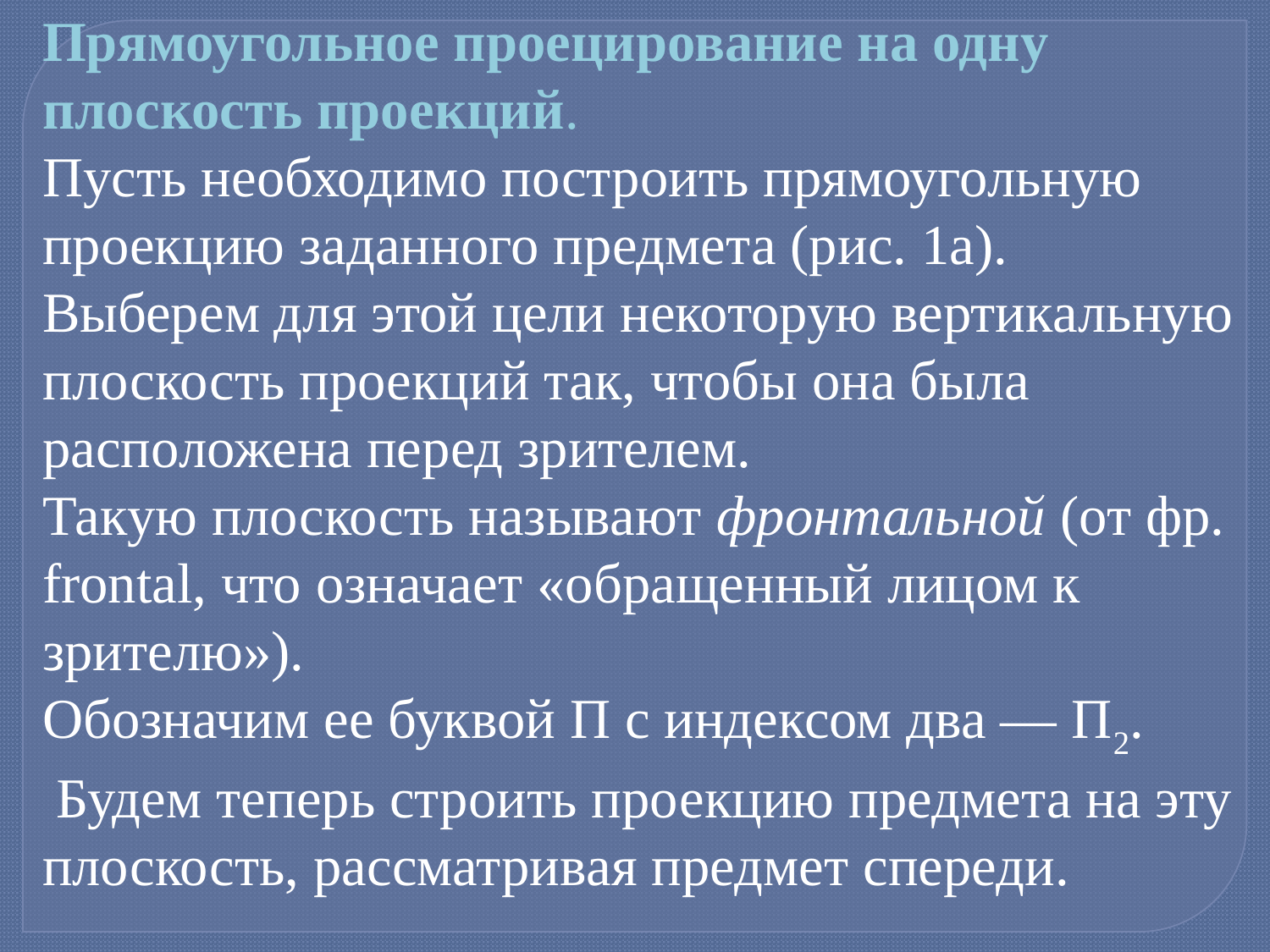

Прямоугольное проецирование на одну плоскость проекций.
Пусть необходимо построить прямоугольную проекцию заданного предмета (рис. 1а).
Выберем для этой цели некоторую вертикальную плоскость проекций так, чтобы она была расположена перед зрителем.
Такую плоскость называют фронтальной (от фр. frontal, что означает «обращенный лицом к зрителю»).
Обозначим ее буквой П с индексом два — П2.
 Будем теперь строить проекцию предмета на эту плоскость, рассматривая предмет спереди.